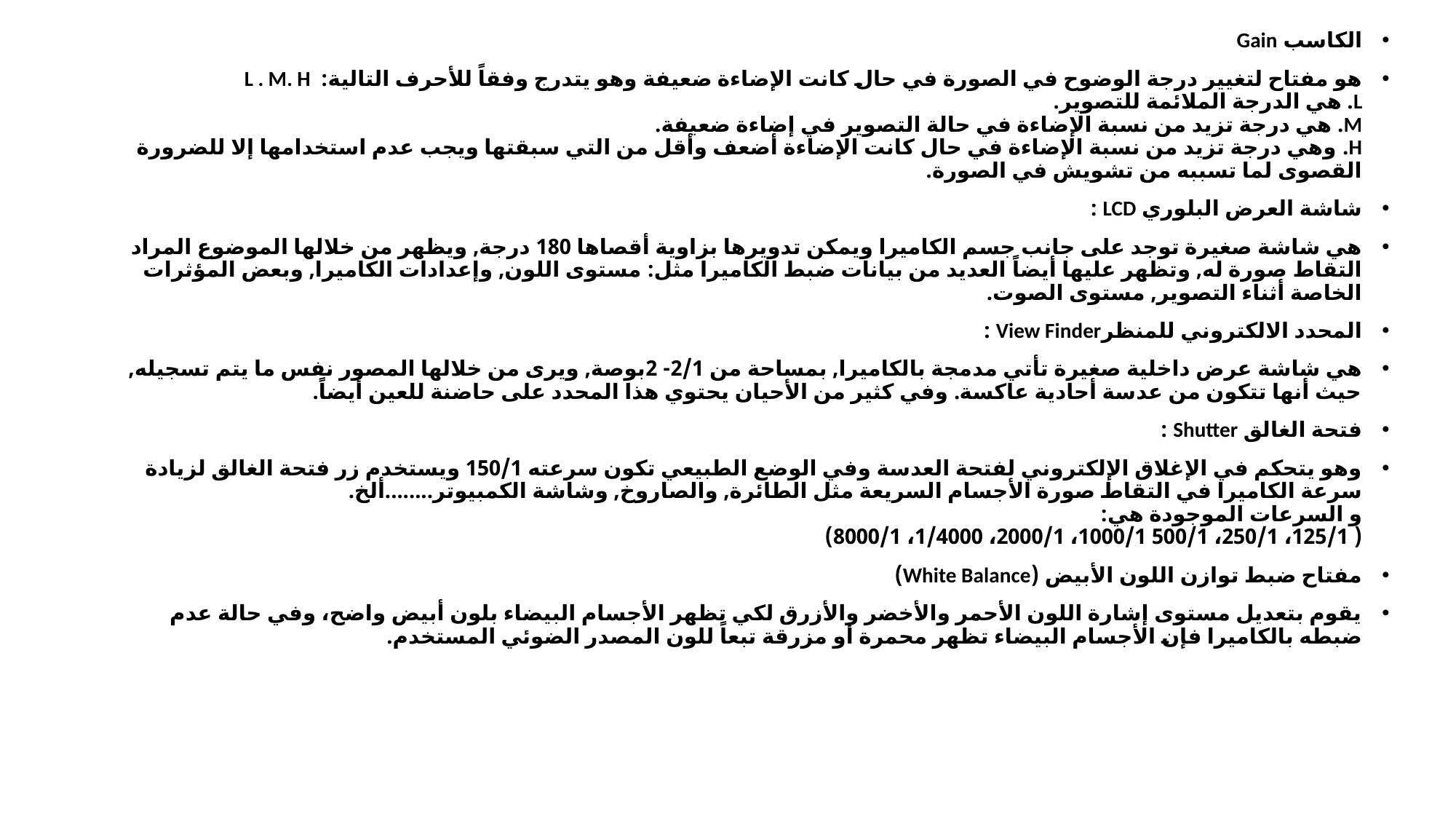

الكاسب Gain
هو مفتاح لتغيير درجة الوضوح في الصورة في حال كانت الإضاءة ضعيفة وهو يتدرج وفقاً للأحرف التالية: L . M. H
L. هي الدرجة الملائمة للتصوير.
M. هي درجة تزيد من نسبة الإضاءة في حالة التصوير في إضاءة ضعيفة.
H. وهي درجة تزيد من نسبة الإضاءة في حال كانت الإضاءة أضعف وأقل من التي سبقتها ويجب عدم استخدامها إلا للضرورة القصوى لما تسببه من تشويش في الصورة.
شاشة العرض البلوري LCD :
هي شاشة صغيرة توجد على جانب جسم الكاميرا ويمكن تدويرها بزاوية أقصاها 180 درجة, ويظهر من خلالها الموضوع المراد التقاط صورة له, وتظهر عليها أيضاً العديد من بيانات ضبط الكاميرا مثل: مستوى اللون, وإعدادات الكاميرا, وبعض المؤثرات الخاصة أثناء التصوير, مستوى الصوت.
المحدد الالكتروني للمنظرView Finder :
هي شاشة عرض داخلية صغيرة تأتي مدمجة بالكاميرا, بمساحة من 2/1- 2بوصة, ويرى من خلالها المصور نفس ما يتم تسجيله, حيث أنها تتكون من عدسة أحادية عاكسة. وفي كثير من الأحيان يحتوي هذا المحدد على حاضنة للعين أيضاً.
فتحة الغالق Shutter :
وهو يتحكم في الإغلاق الإلكتروني لفتحة العدسة وفي الوضع الطبيعي تكون سرعته 150/1 ويستخدم زر فتحة الغالق لزيادة سرعة الكاميرا في التقاط صورة الأجسام السريعة مثل الطائرة, والصاروخ, وشاشة الكمبيوتر........ألخ.
و السرعات الموجودة هي:
( 125/1، 250/1، 500/1 1000/1، 2000/1، 1/4000، 8000/1)
مفتاح ضبط توازن اللون الأبيض (White Balance)
يقوم بتعديل مستوى إشارة اللون الأحمر والأخضر والأزرق لكي تظهر الأجسام البيضاء بلون أبيض واضح، وفي حالة عدم ضبطه بالكاميرا فإن الأجسام البيضاء تظهر محمرة أو مزرقة تبعاً للون المصدر الضوئي المستخدم.